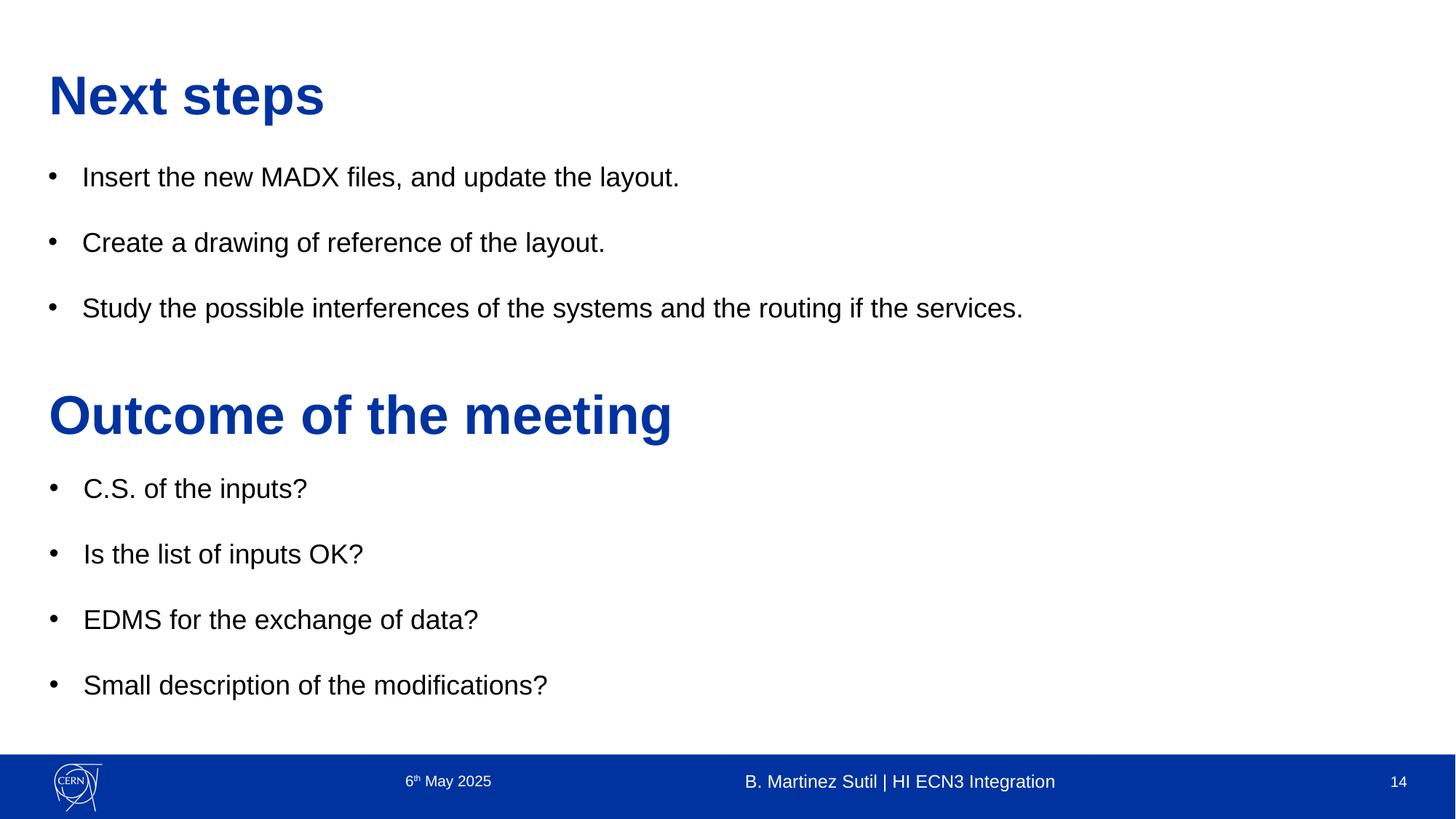

Next steps
Insert the new MADX files, and update the layout.

Create a drawing of reference of the layout.

Study the possible interferences of the systems and the routing if the services.
Outcome of the meeting
C.S. of the inputs?

Is the list of inputs OK?

EDMS for the exchange of data?

Small description of the modifications?
6th May 2025
B. Martinez Sutil | HI ECN3 Integration
14